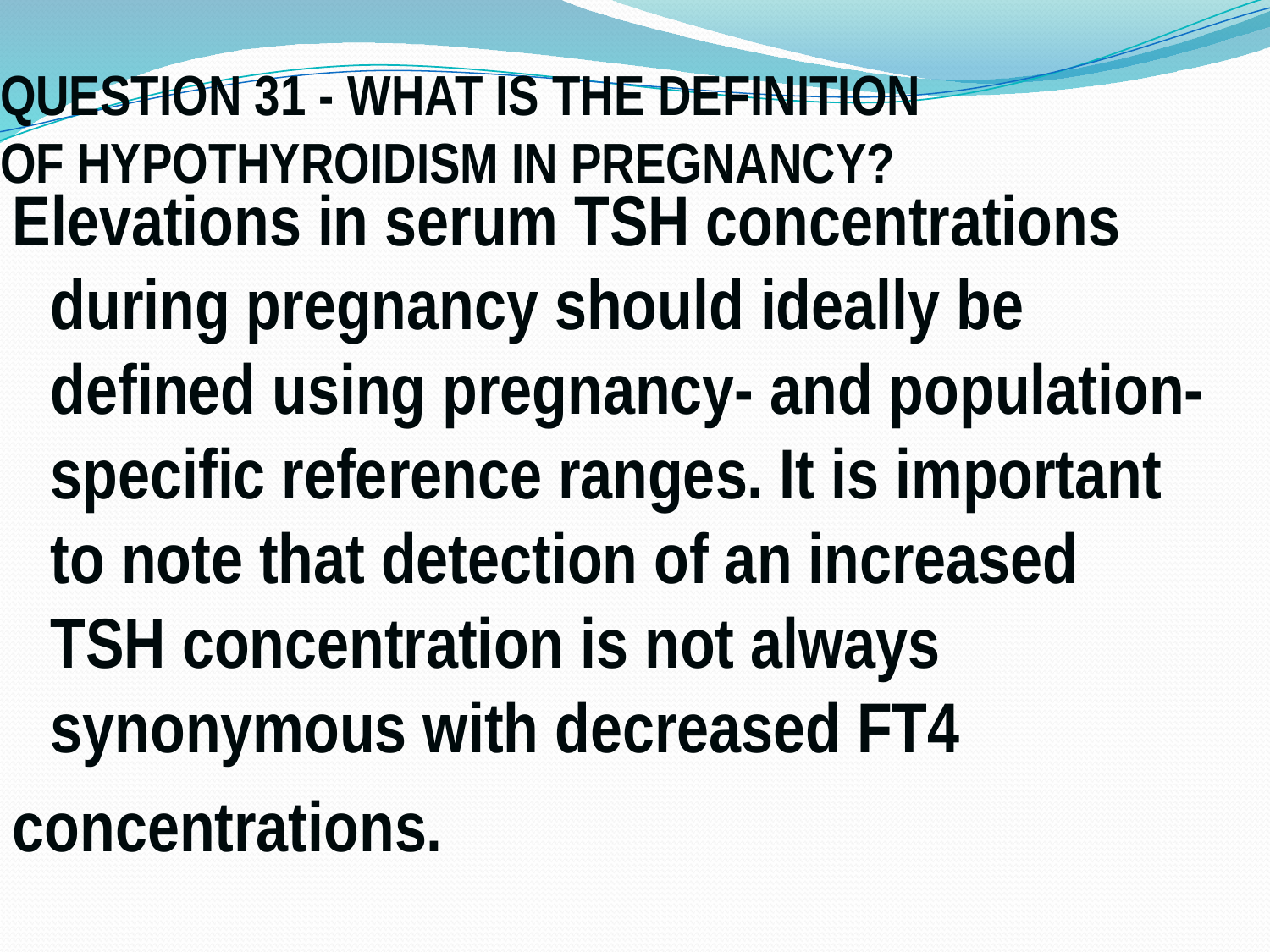

# QUESTION 31 - WHAT IS THE DEFINITION OF HYPOTHYROIDISM IN PREGNANCY?
Elevations in serum TSH concentrations during pregnancy should ideally be defined using pregnancy- and population-specific reference ranges. It is important to note that detection of an increased TSH concentration is not always synonymous with decreased FT4
concentrations.